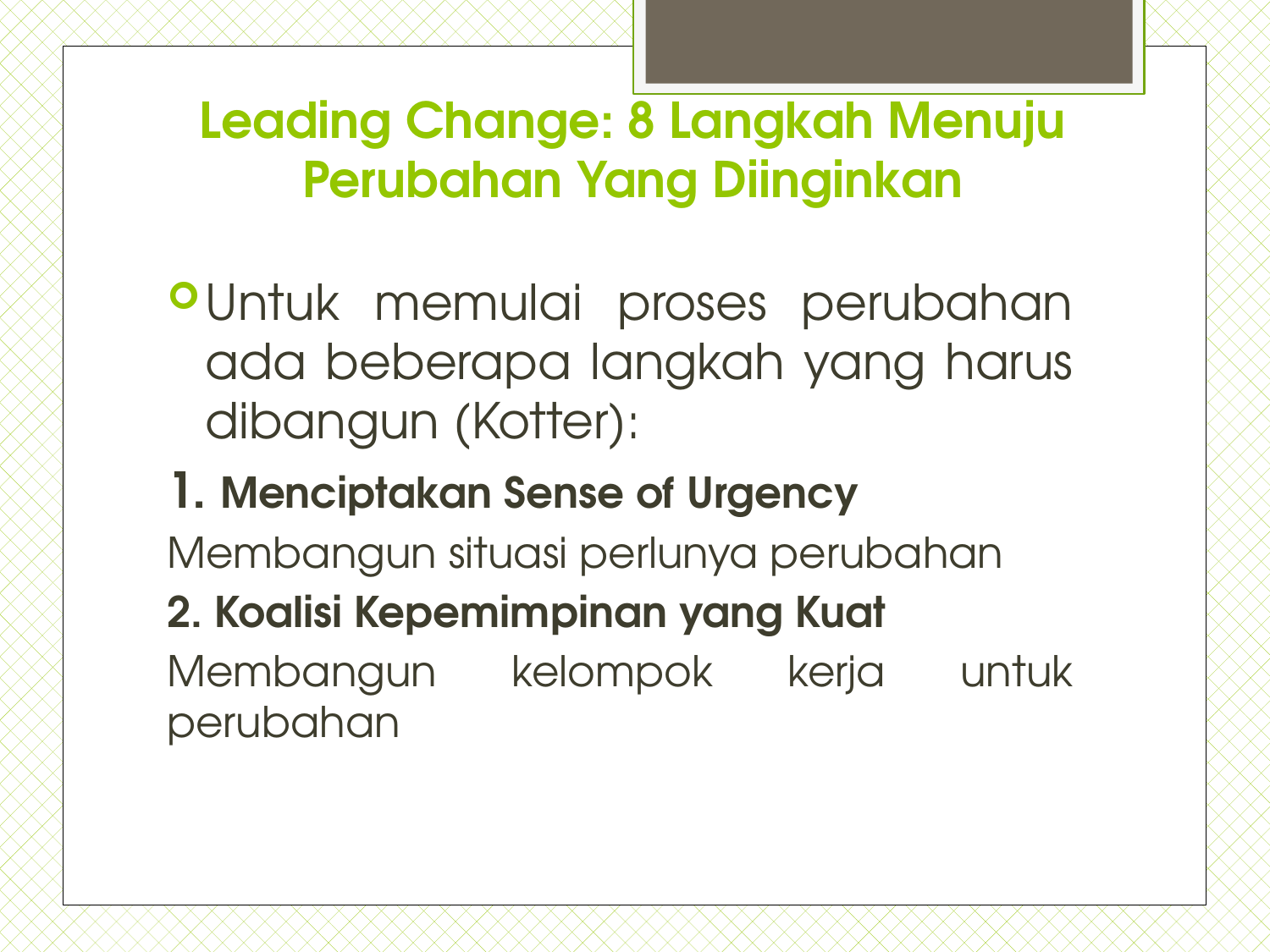

# Leading Change: 8 Langkah Menuju Perubahan Yang Diinginkan
Untuk memulai proses perubahan ada beberapa langkah yang harus dibangun (Kotter):
1. Menciptakan Sense of Urgency
Membangun situasi perlunya perubahan
2. Koalisi Kepemimpinan yang Kuat
Membangun kelompok kerja untuk perubahan